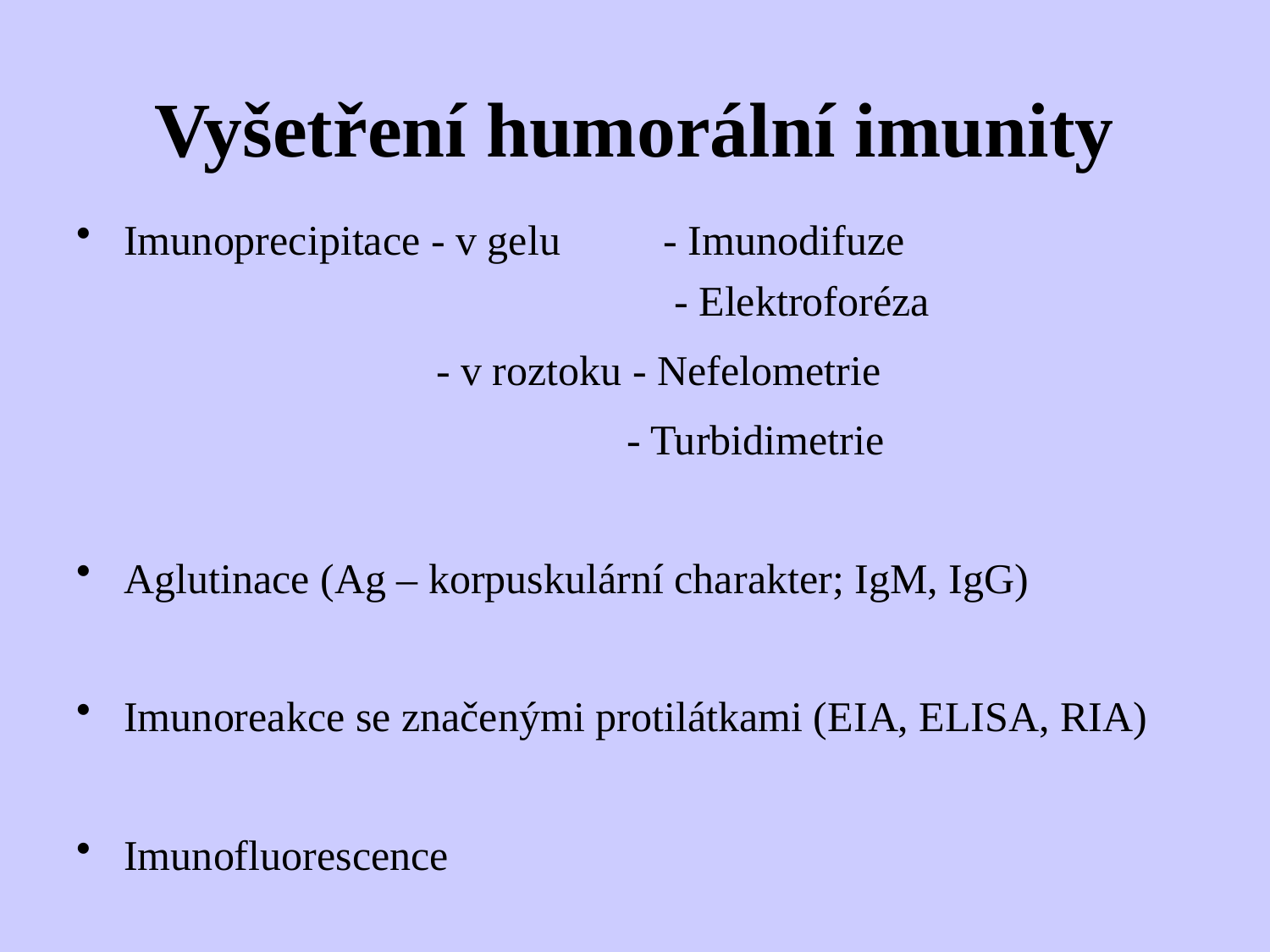

# Vyšetření humorální imunity
Imunoprecipitace - v gelu	   - Imunodifuze
				    - Elektroforéza
                                  - v roztoku - Nefelometrie
                                                    - Turbidimetrie

Aglutinace (Ag – korpuskulární charakter; IgM, IgG)

Imunoreakce se značenými protilátkami (EIA, ELISA, RIA)

Imunofluorescence